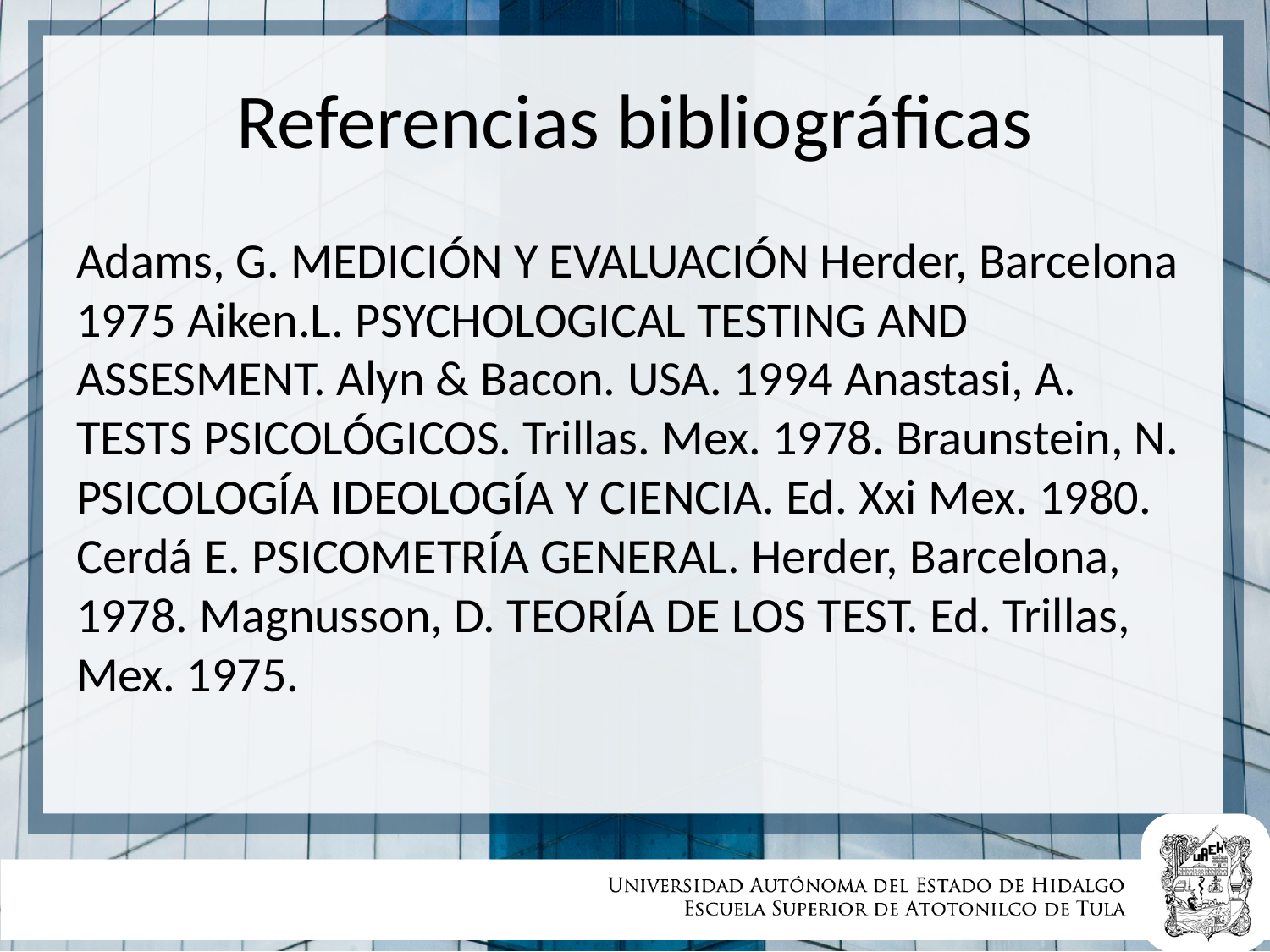

# Referencias bibliográficas
Adams, G. MEDICIÓN Y EVALUACIÓN Herder, Barcelona 1975 Aiken.L. PSYCHOLOGICAL TESTING AND ASSESMENT. Alyn & Bacon. USA. 1994 Anastasi, A. TESTS PSICOLÓGICOS. Trillas. Mex. 1978. Braunstein, N. PSICOLOGÍA IDEOLOGÍA Y CIENCIA. Ed. Xxi Mex. 1980. Cerdá E. PSICOMETRÍA GENERAL. Herder, Barcelona, 1978. Magnusson, D. TEORÍA DE LOS TEST. Ed. Trillas, Mex. 1975.